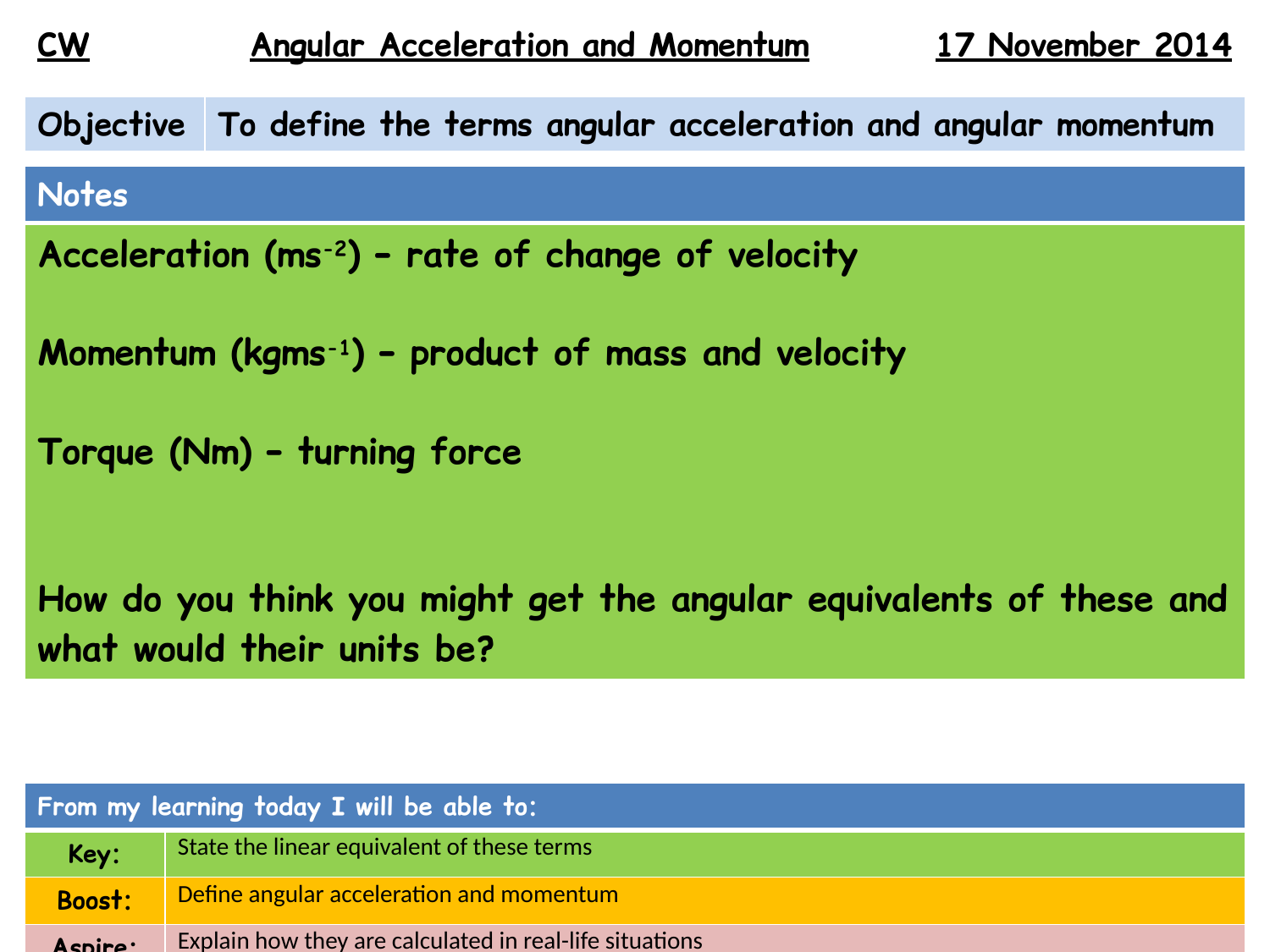

| CW | Angular Acceleration and Momentum | 17 November 2014 |
| --- | --- | --- |
| Objective | To define the terms angular acceleration and angular momentum |
| --- | --- |
| Notes |
| --- |
| Acceleration (ms-2) – rate of change of velocity Momentum (kgms-1) – product of mass and velocity Torque (Nm) – turning force How do you think you might get the angular equivalents of these and what would their units be? |
| From my learning today I will be able to: |  |
| --- | --- |
| Key: | State the linear equivalent of these terms |
| Boost: | Define angular acceleration and momentum |
| Aspire: | Explain how they are calculated in real-life situations |